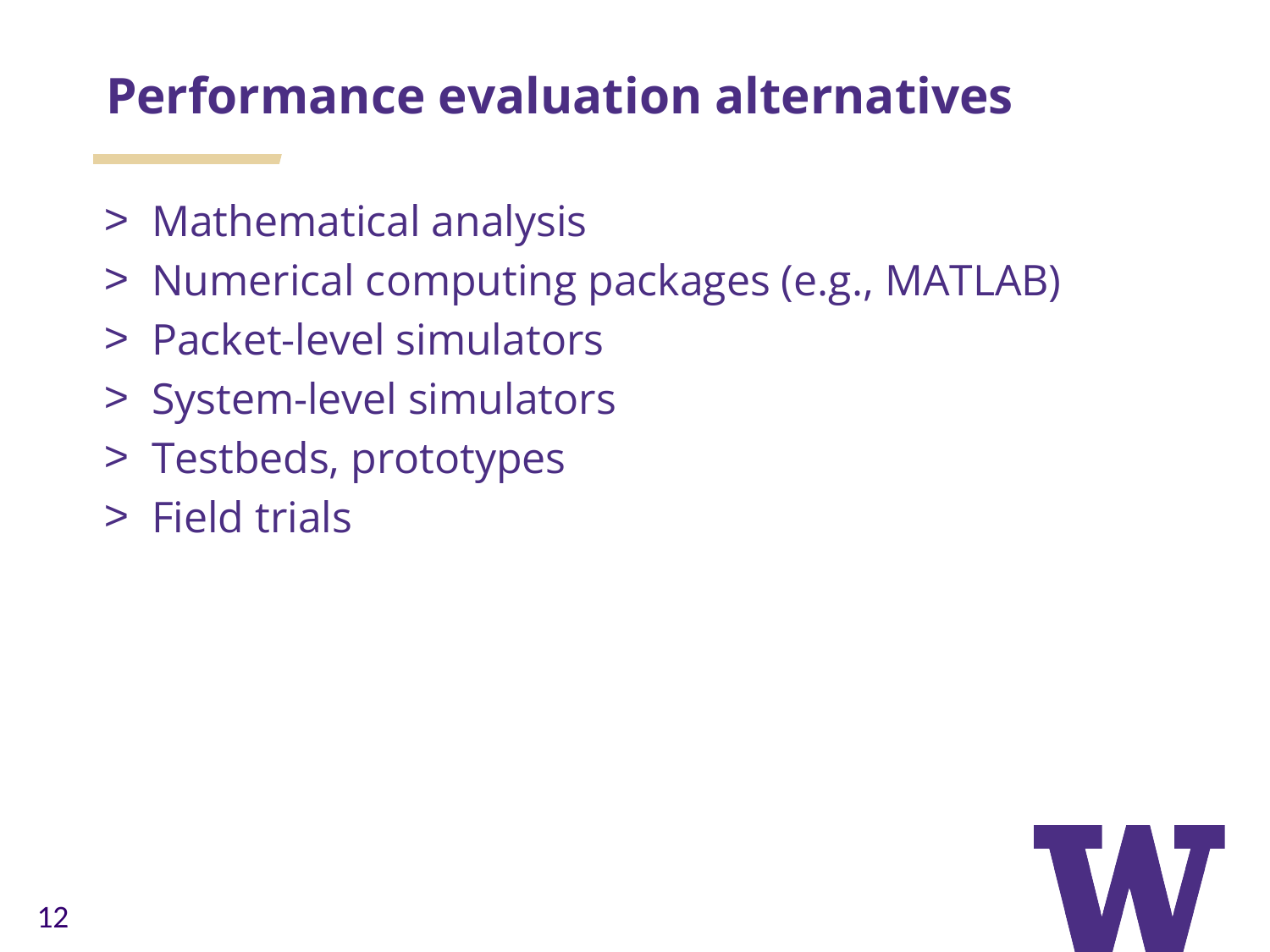

Performance evaluation alternatives
Mathematical analysis
Numerical computing packages (e.g., MATLAB)
Packet-level simulators
System-level simulators
Testbeds, prototypes
Field trials